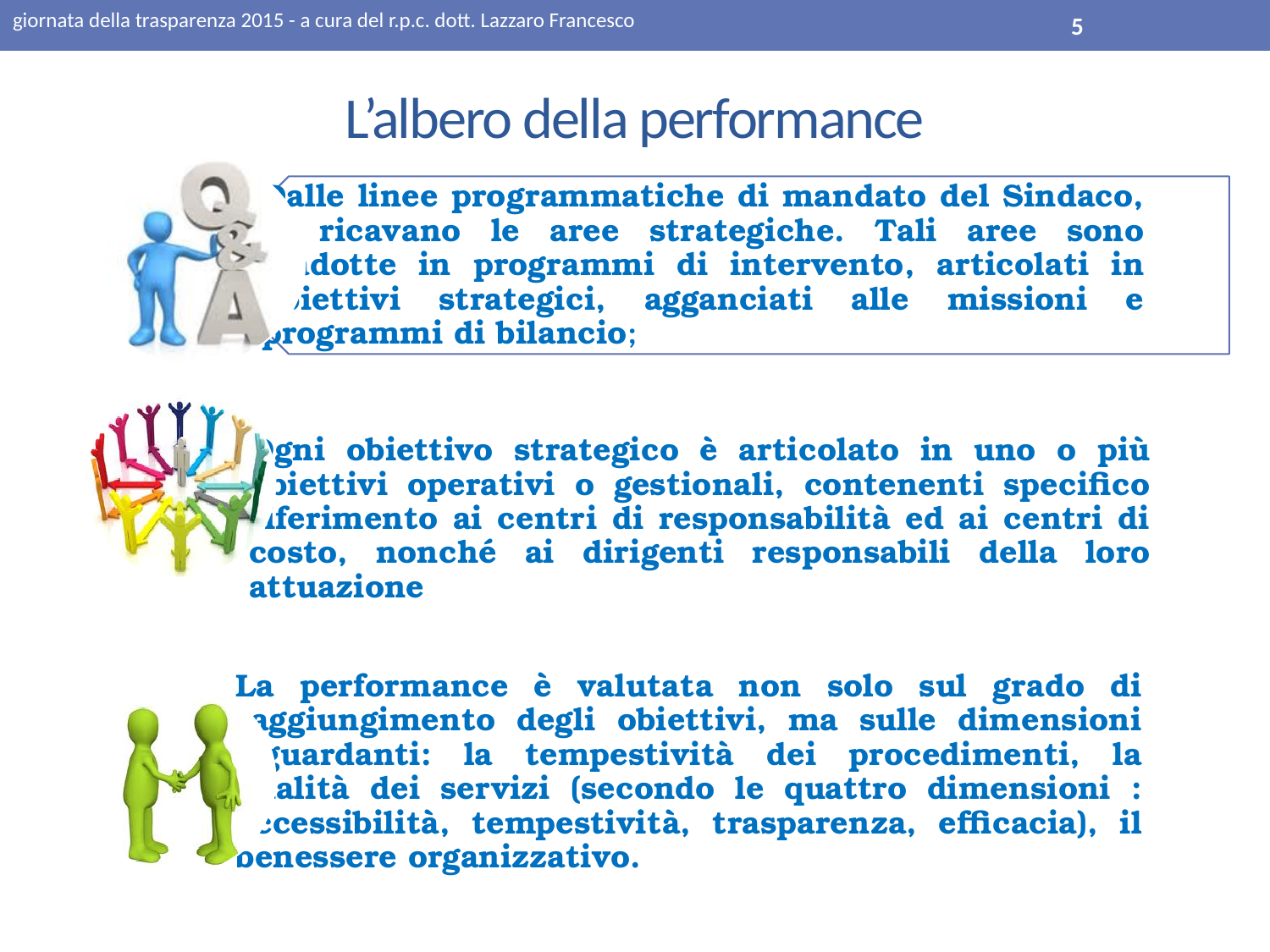

giornata della trasparenza 2015 - a cura del r.p.c. dott. Lazzaro Francesco
5
# L’albero della performance
Dalle linee programmatiche di mandato del Sindaco, si ricavano le aree strategiche. Tali aree sono tradotte in programmi di intervento, articolati in obiettivi strategici, agganciati alle missioni e programmi di bilancio;
Ogni obiettivo strategico è articolato in uno o più obiettivi operativi o gestionali, contenenti specifico riferimento ai centri di responsabilità ed ai centri di costo, nonché ai dirigenti responsabili della loro attuazione
La performance è valutata non solo sul grado di raggiungimento degli obiettivi, ma sulle dimensioni riguardanti: la tempestività dei procedimenti, la qualità dei servizi (secondo le quattro dimensioni : accessibilità, tempestività, trasparenza, efficacia), il benessere organizzativo.